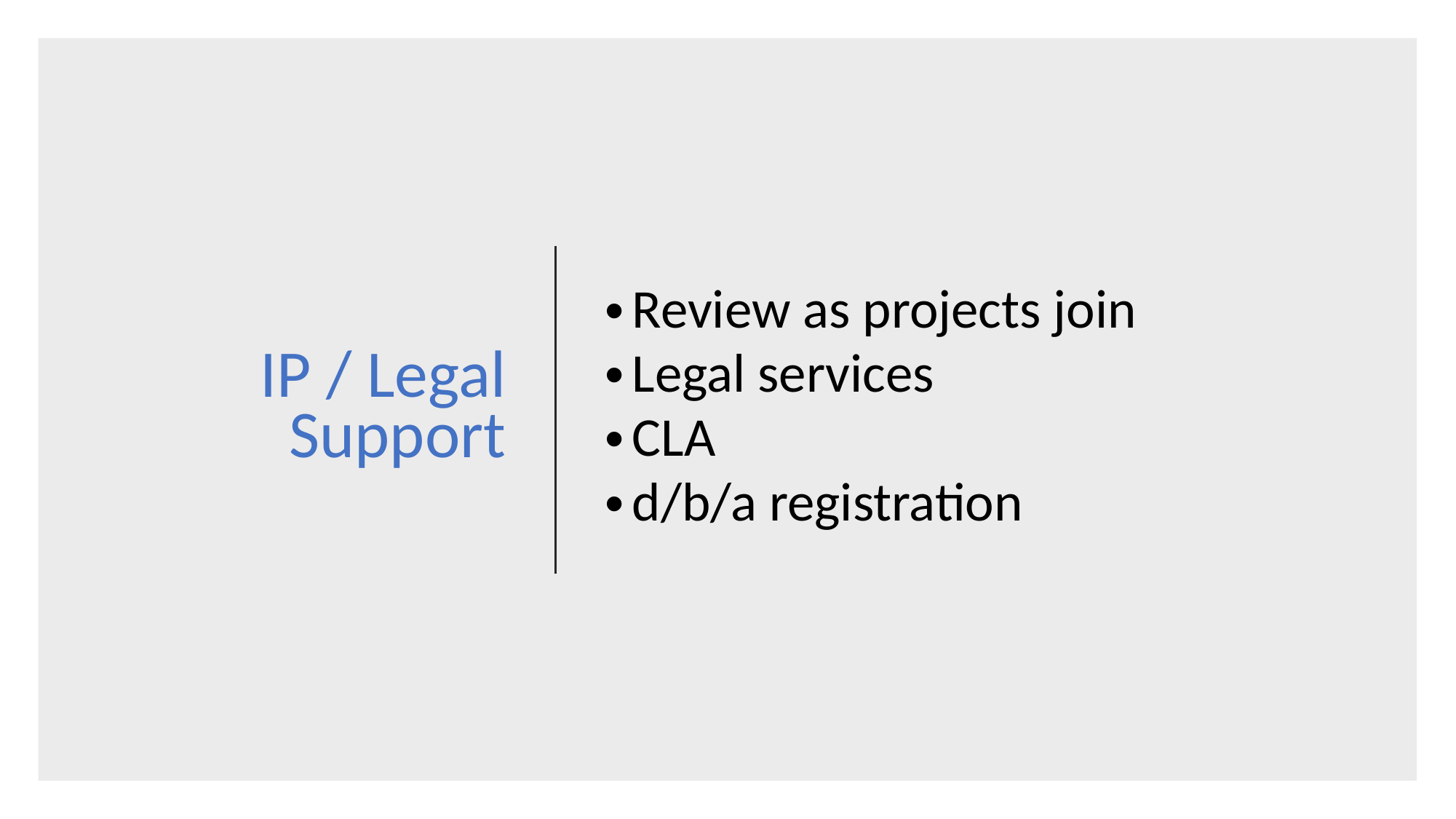

# IP / Legal Support
Review as projects join
Legal services
CLA
d/b/a registration